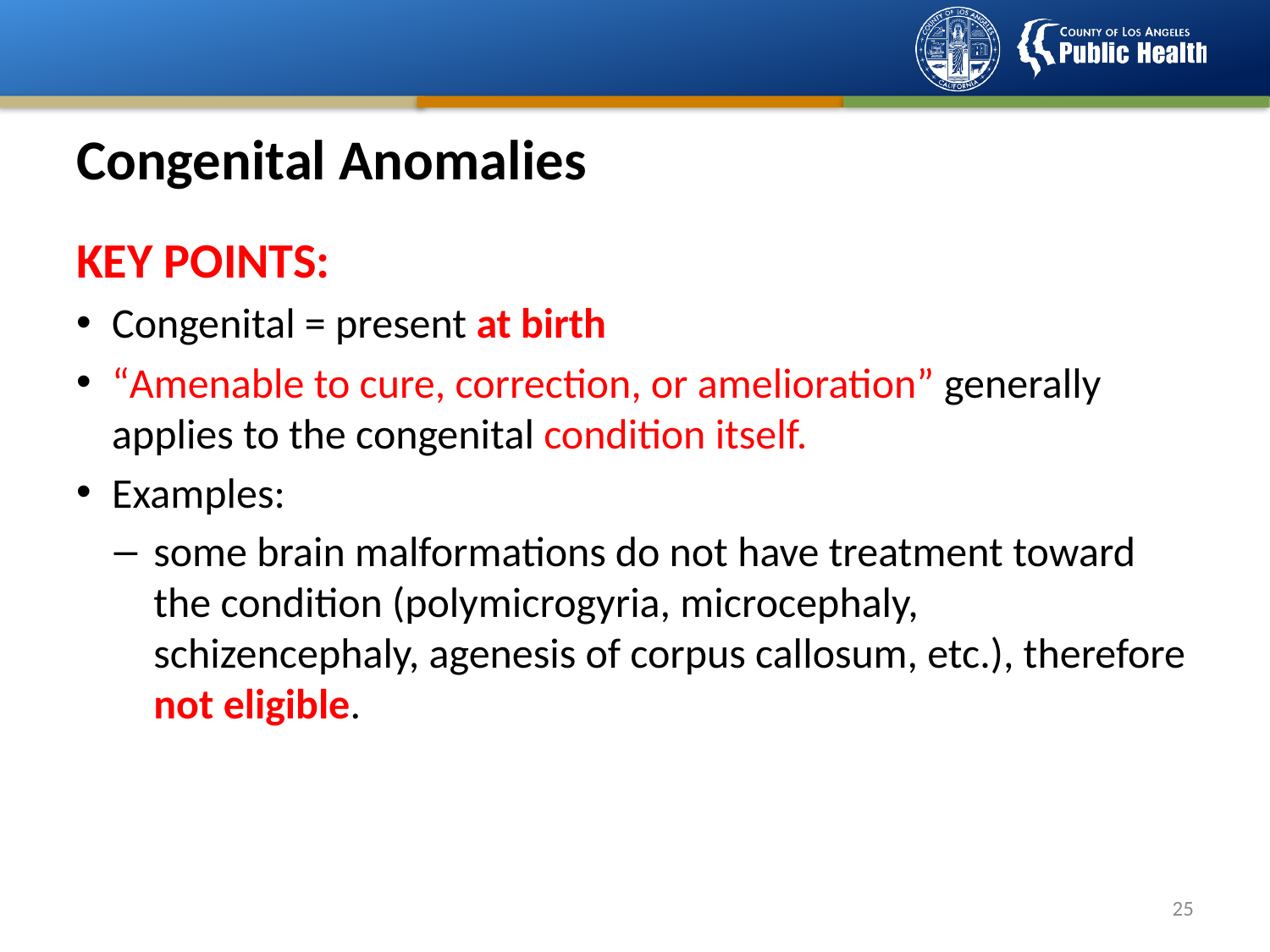

# Congenital Anomalies
KEY POINTS:
Congenital = present at birth
“Amenable to cure, correction, or amelioration” generally applies to the congenital condition itself.
Examples:
some brain malformations do not have treatment toward the condition (polymicrogyria, microcephaly, schizencephaly, agenesis of corpus callosum, etc.), therefore not eligible.

25